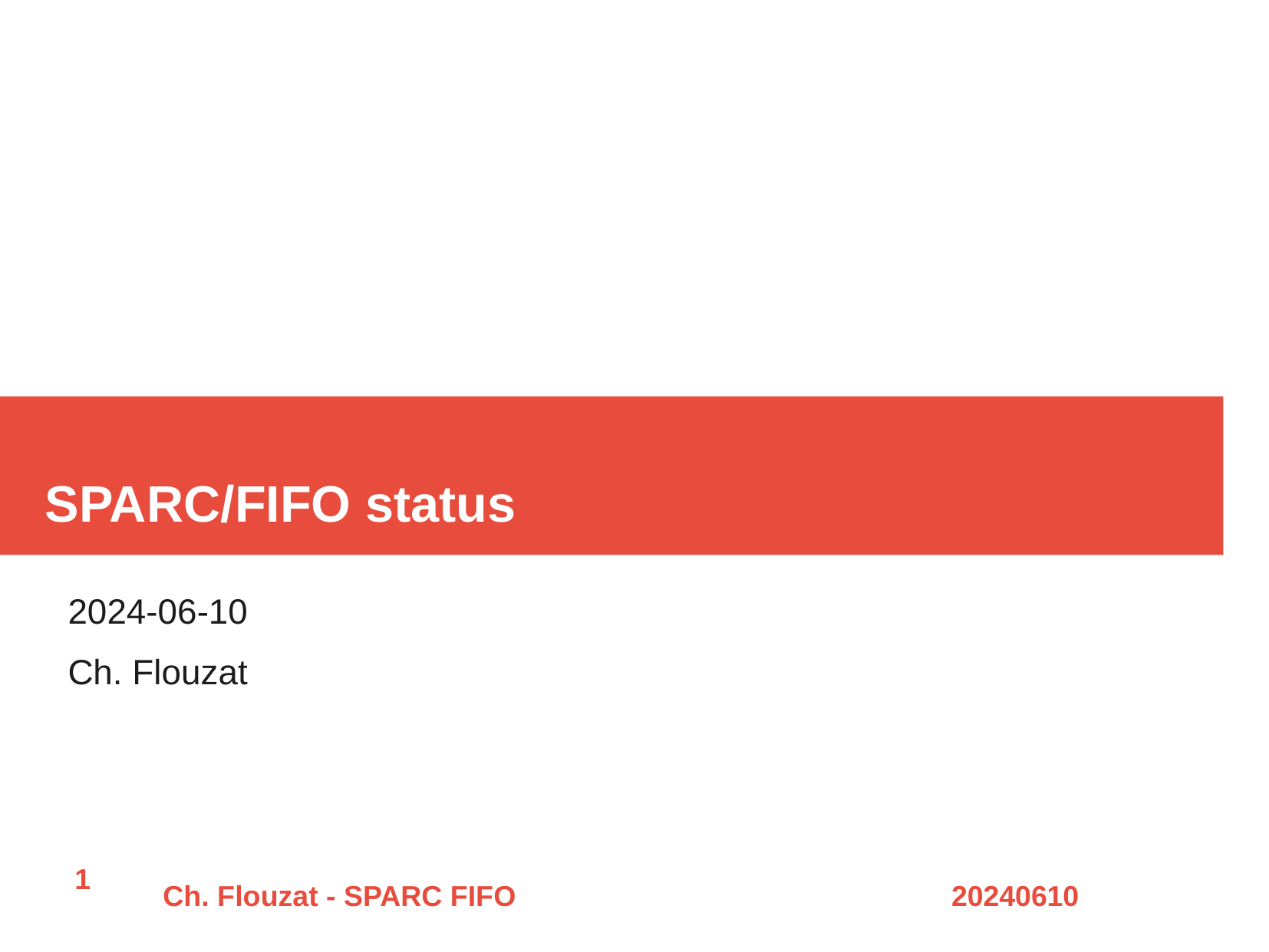

SPARC/FIFO status
2024-06-10
Ch. Flouzat
1
Ch. Flouzat - SPARC FIFO
20240610